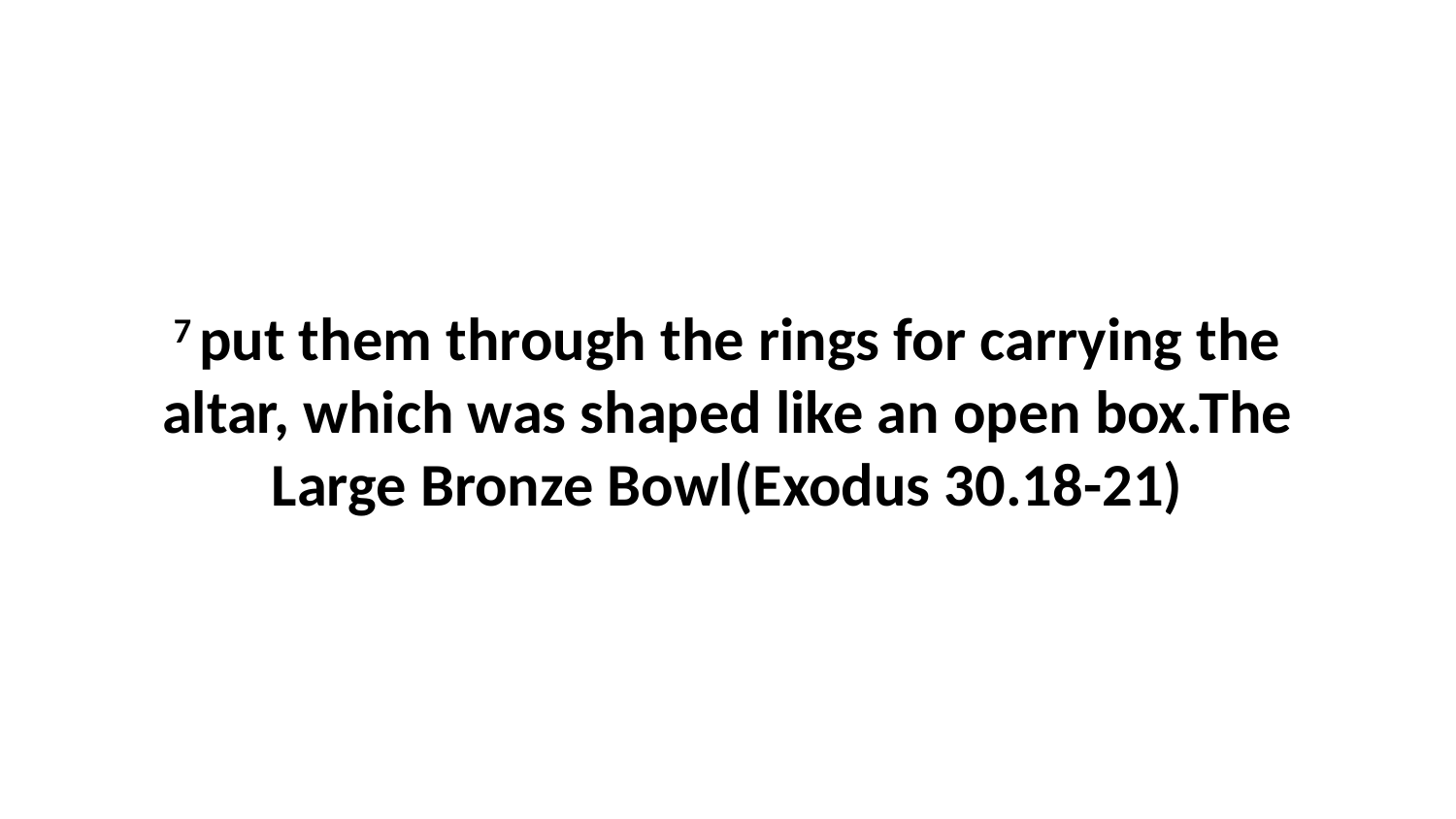

7 put them through the rings for carrying the altar, which was shaped like an open box.The Large Bronze Bowl(Exodus 30.18-21)